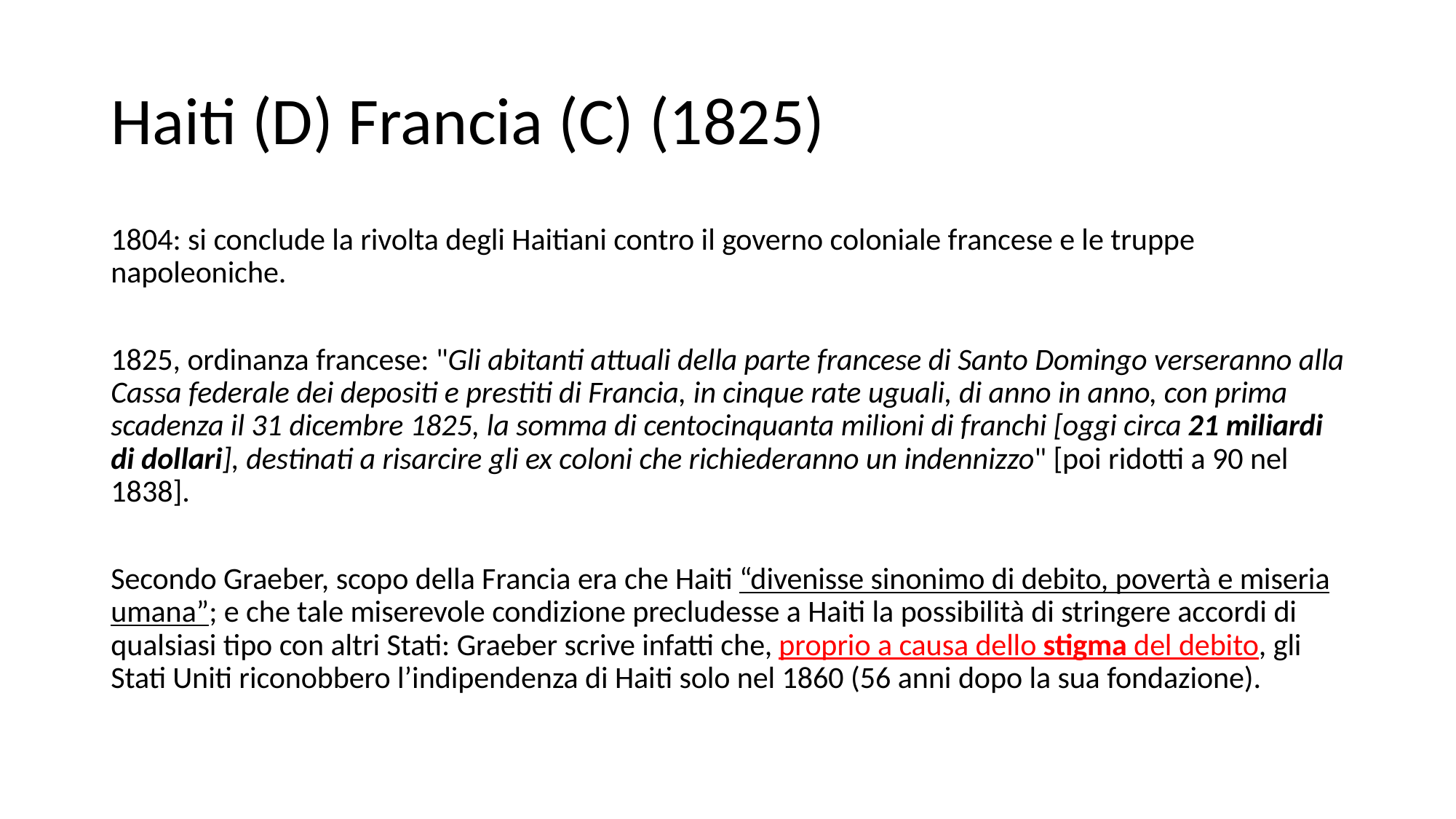

# Haiti (D) Francia (C) (1825)
1804: si conclude la rivolta degli Haitiani contro il governo coloniale francese e le truppe napoleoniche.

1825, ordinanza francese: "Gli abitanti attuali della parte francese di Santo Domingo verseranno alla Cassa federale dei depositi e prestiti di Francia, in cinque rate uguali, di anno in anno, con prima scadenza il 31 dicembre 1825, la somma di centocinquanta milioni di franchi [oggi circa 21 miliardi di dollari], destinati a risarcire gli ex coloni che richiederanno un indennizzo" [poi ridotti a 90 nel 1838].

Secondo Graeber, scopo della Francia era che Haiti “divenisse sinonimo di debito, povertà e miseria umana”; e che tale miserevole condizione precludesse a Haiti la possibilità di stringere accordi di qualsiasi tipo con altri Stati: Graeber scrive infatti che, proprio a causa dello stigma del debito, gli Stati Uniti riconobbero l’indipendenza di Haiti solo nel 1860 (56 anni dopo la sua fondazione).